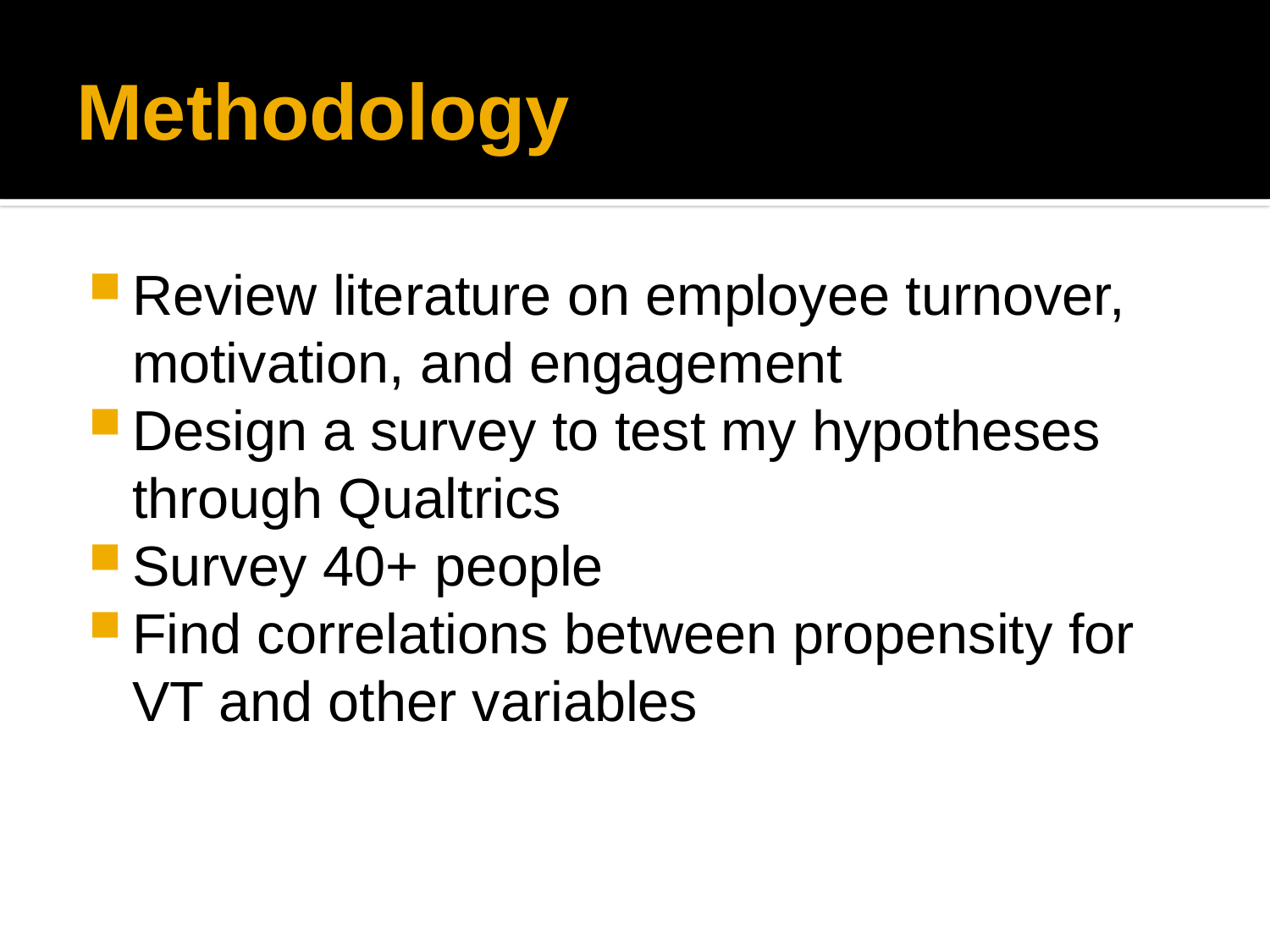

# Methodology
Review literature on employee turnover, motivation, and engagement
Design a survey to test my hypotheses through Qualtrics
Survey 40+ people
Find correlations between propensity for VT and other variables